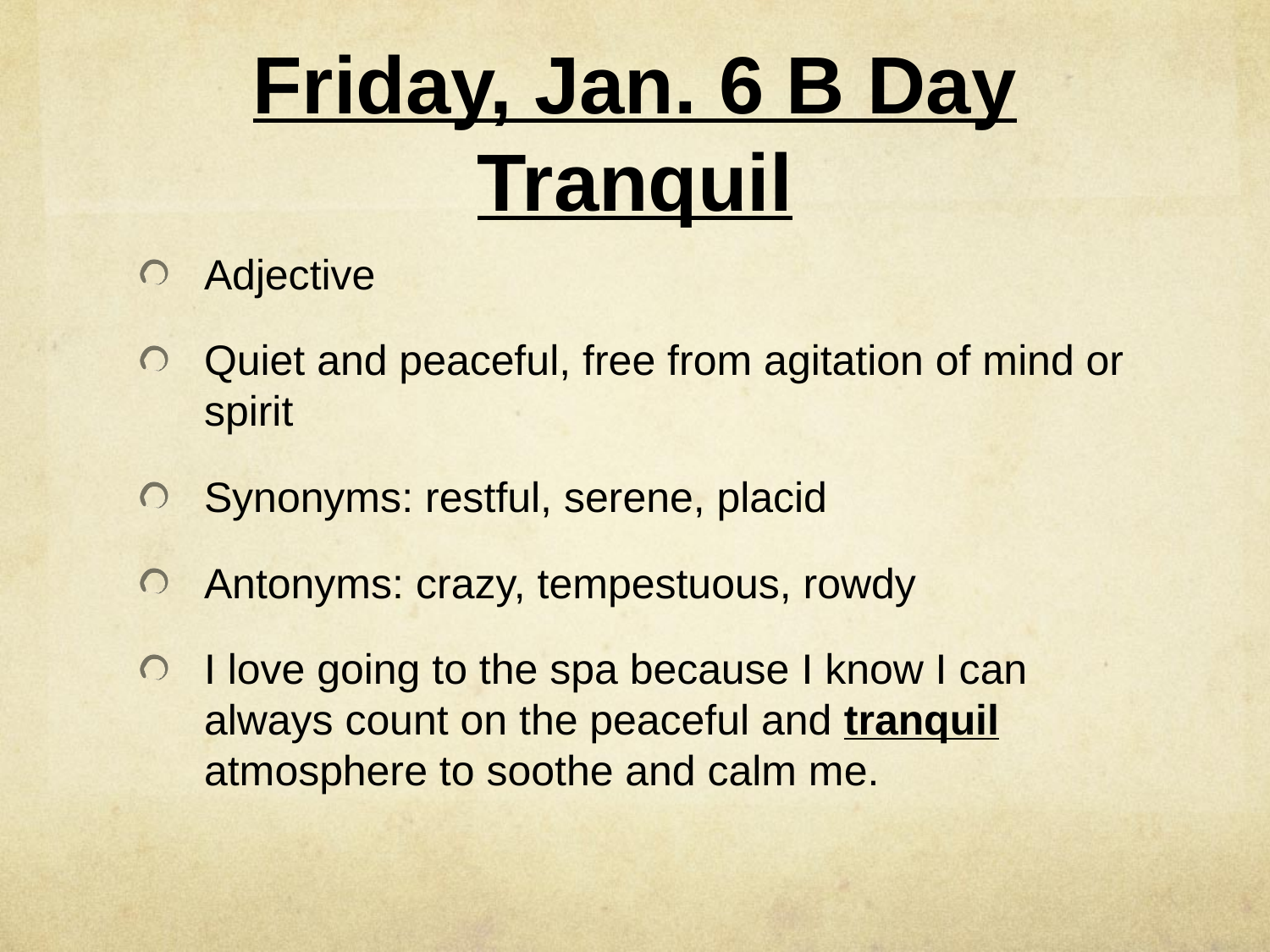

# Friday, Jan. 6 B Day Tranquil
Adjective
Quiet and peaceful, free from agitation of mind or spirit
Synonyms: restful, serene, placid
Antonyms: crazy, tempestuous, rowdy
I love going to the spa because I know I can always count on the peaceful and tranquil atmosphere to soothe and calm me.